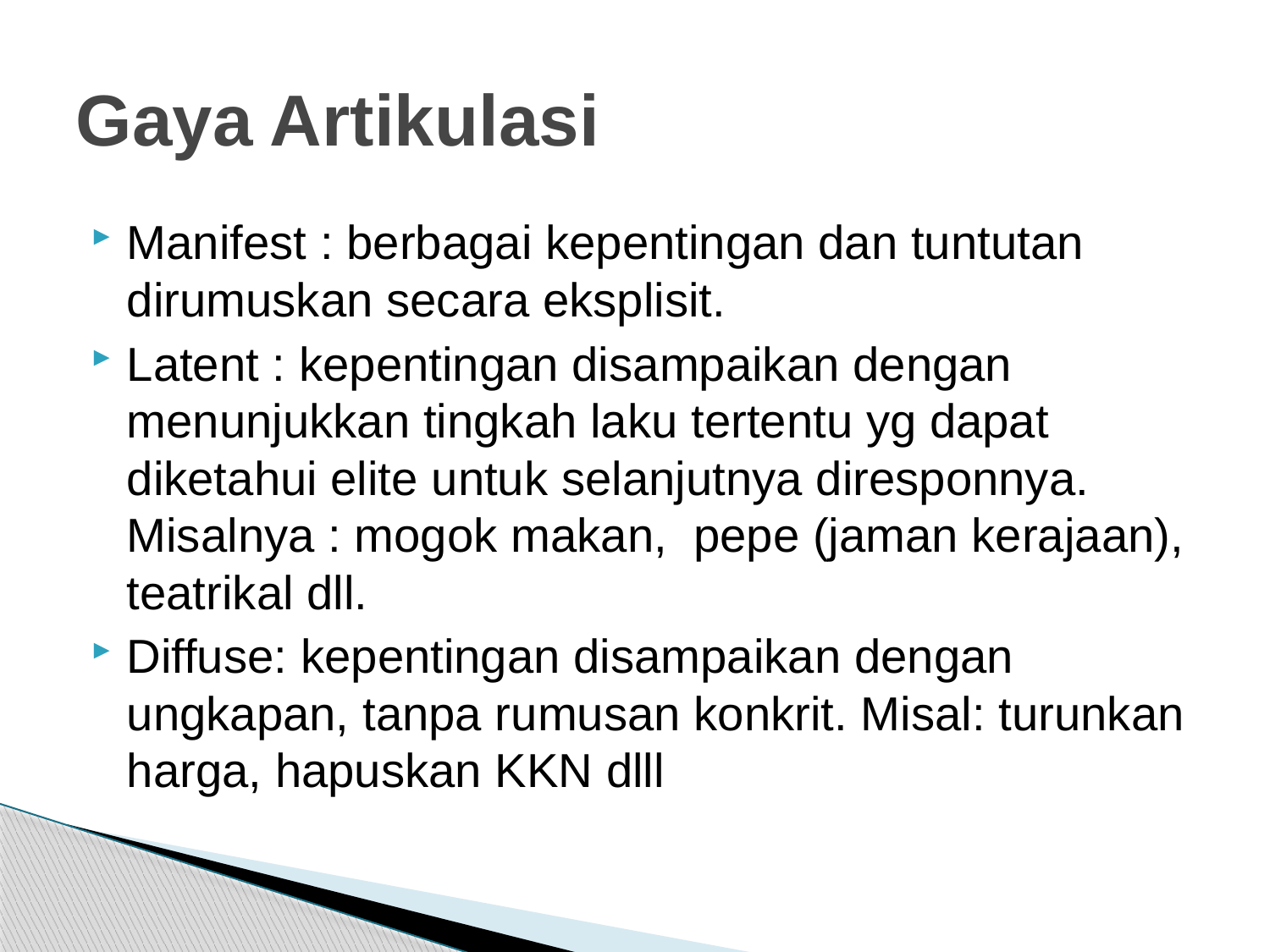

# Gaya Artikulasi
Manifest : berbagai kepentingan dan tuntutan dirumuskan secara eksplisit.
Latent : kepentingan disampaikan dengan menunjukkan tingkah laku tertentu yg dapat diketahui elite untuk selanjutnya diresponnya. Misalnya : mogok makan,  pepe (jaman kerajaan), teatrikal dll.
Diffuse: kepentingan disampaikan dengan ungkapan, tanpa rumusan konkrit. Misal: turunkan harga, hapuskan KKN dlll